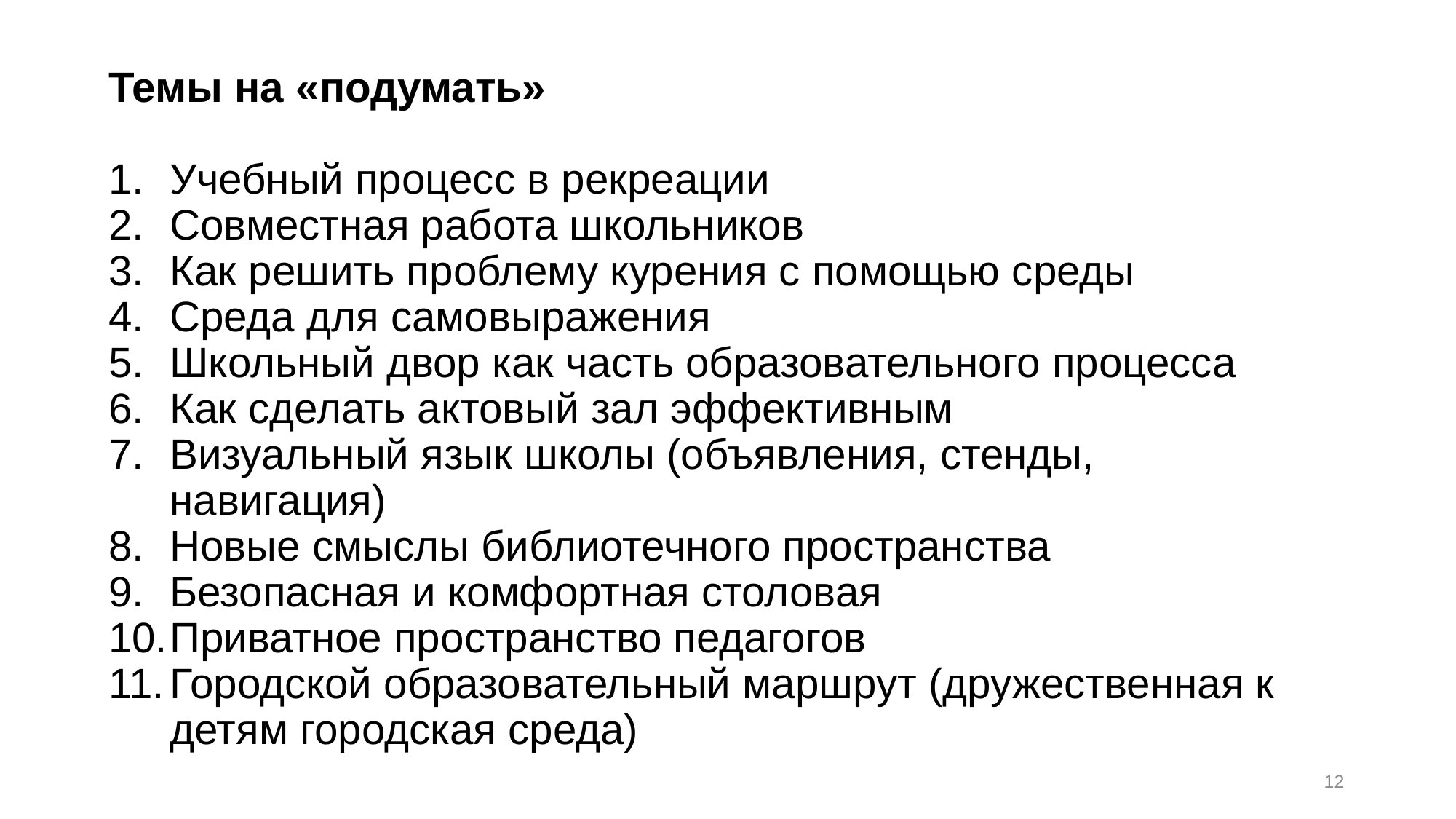

Темы на «подумать»

Учебный процесс в рекреации
Совместная работа школьников
Как решить проблему курения с помощью среды
Среда для самовыражения
Школьный двор как часть образовательного процесса
Как сделать актовый зал эффективным
Визуальный язык школы (объявления, стенды, навигация)
Новые смыслы библиотечного пространства
Безопасная и комфортная столовая
Приватное пространство педагогов
Городской образовательный маршрут (дружественная к детям городская среда)

12